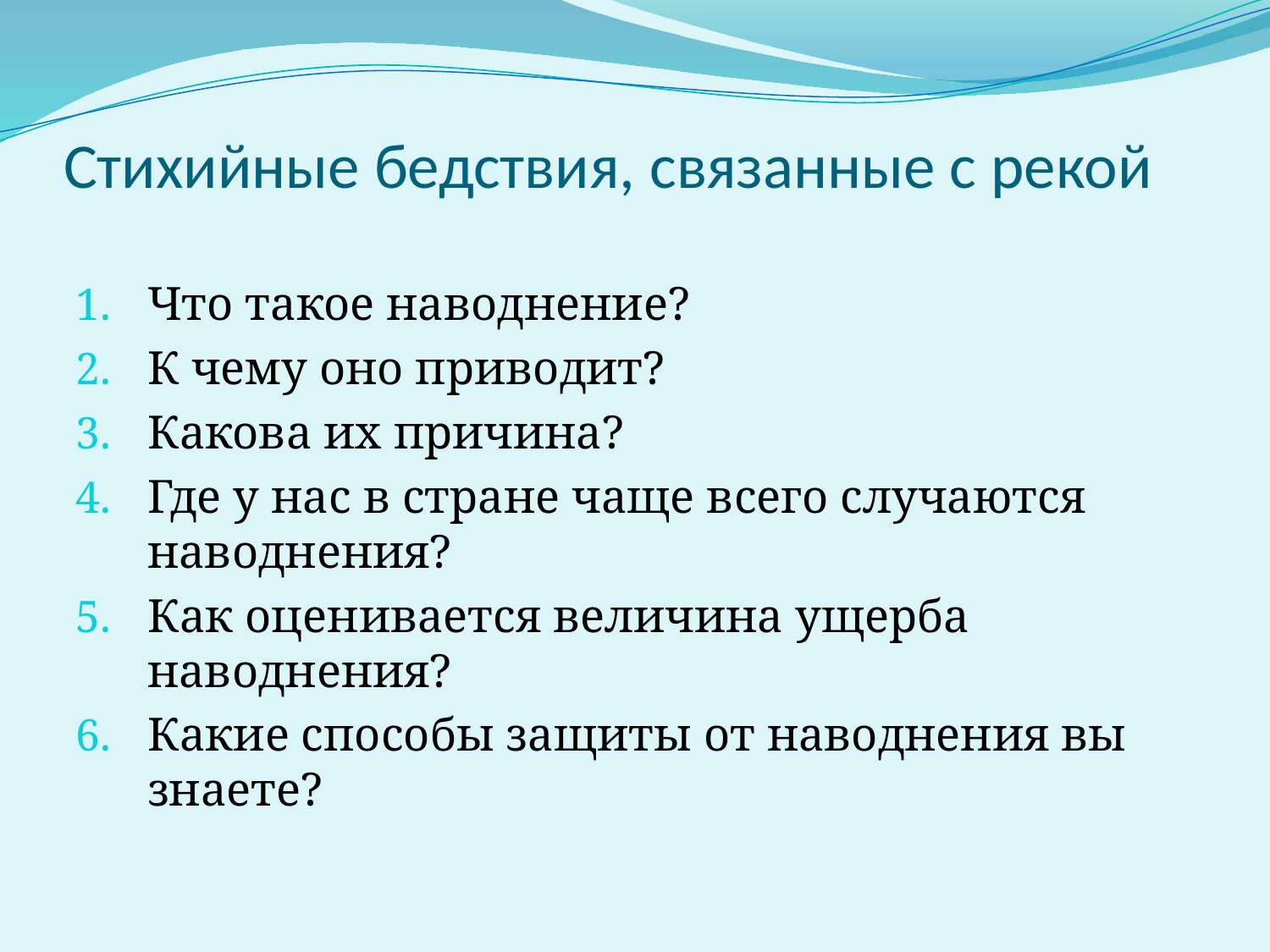

# Стихийные бедствия, связанные с рекой
Что такое наводнение?
К чему оно приводит?
Какова их причина?
Где у нас в стране чаще всего случаются наводнения?
Как оценивается величина ущерба наводнения?
Какие способы защиты от наводнения вы знаете?